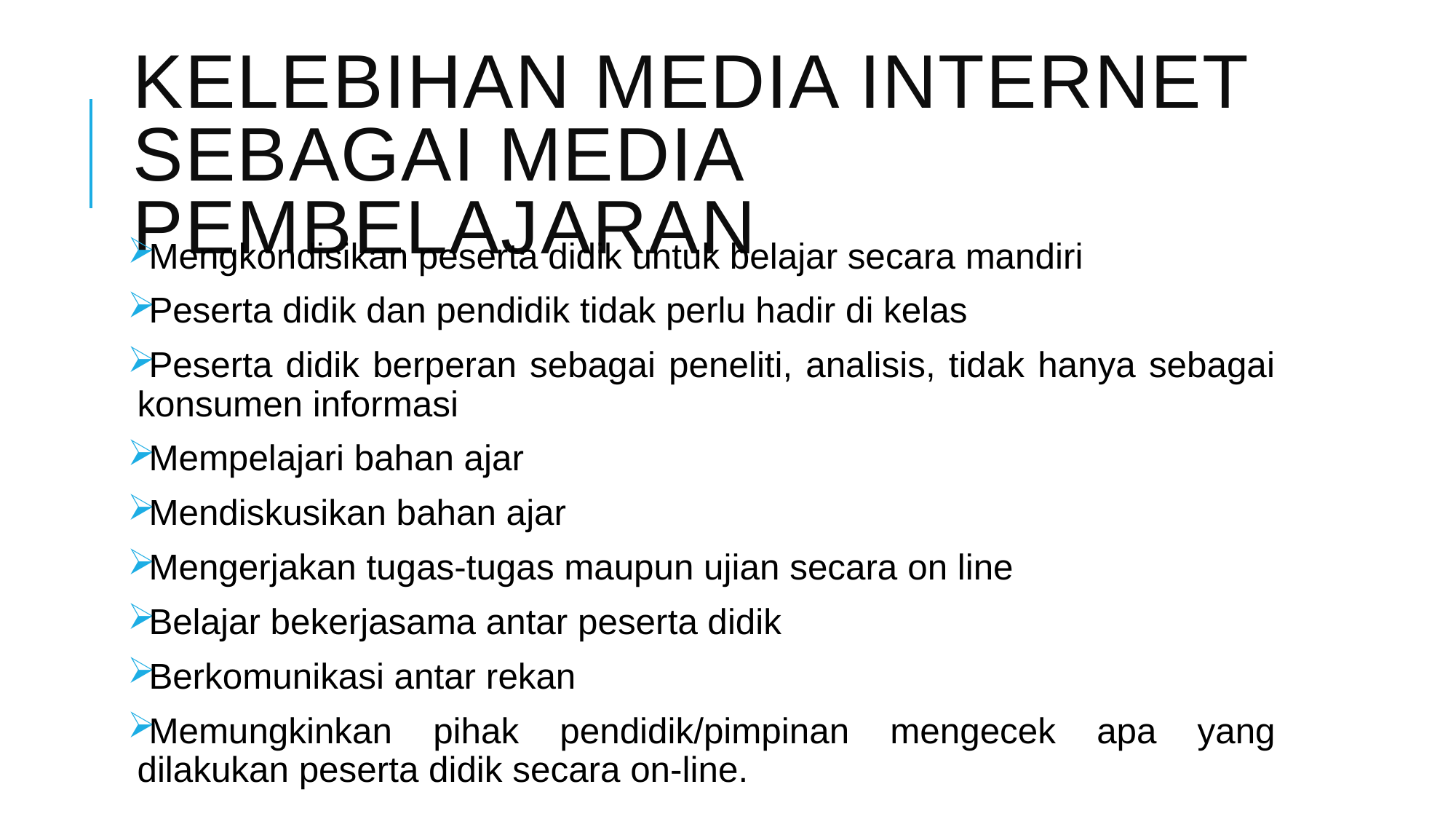

# Kelebihan media internet sebagai media pembelajaran
Mengkondisikan peserta didik untuk belajar secara mandiri
Peserta didik dan pendidik tidak perlu hadir di kelas
Peserta didik berperan sebagai peneliti, analisis, tidak hanya sebagai konsumen informasi
Mempelajari bahan ajar
Mendiskusikan bahan ajar
Mengerjakan tugas-tugas maupun ujian secara on line
Belajar bekerjasama antar peserta didik
Berkomunikasi antar rekan
Memungkinkan pihak pendidik/pimpinan mengecek apa yang dilakukan peserta didik secara on-line.